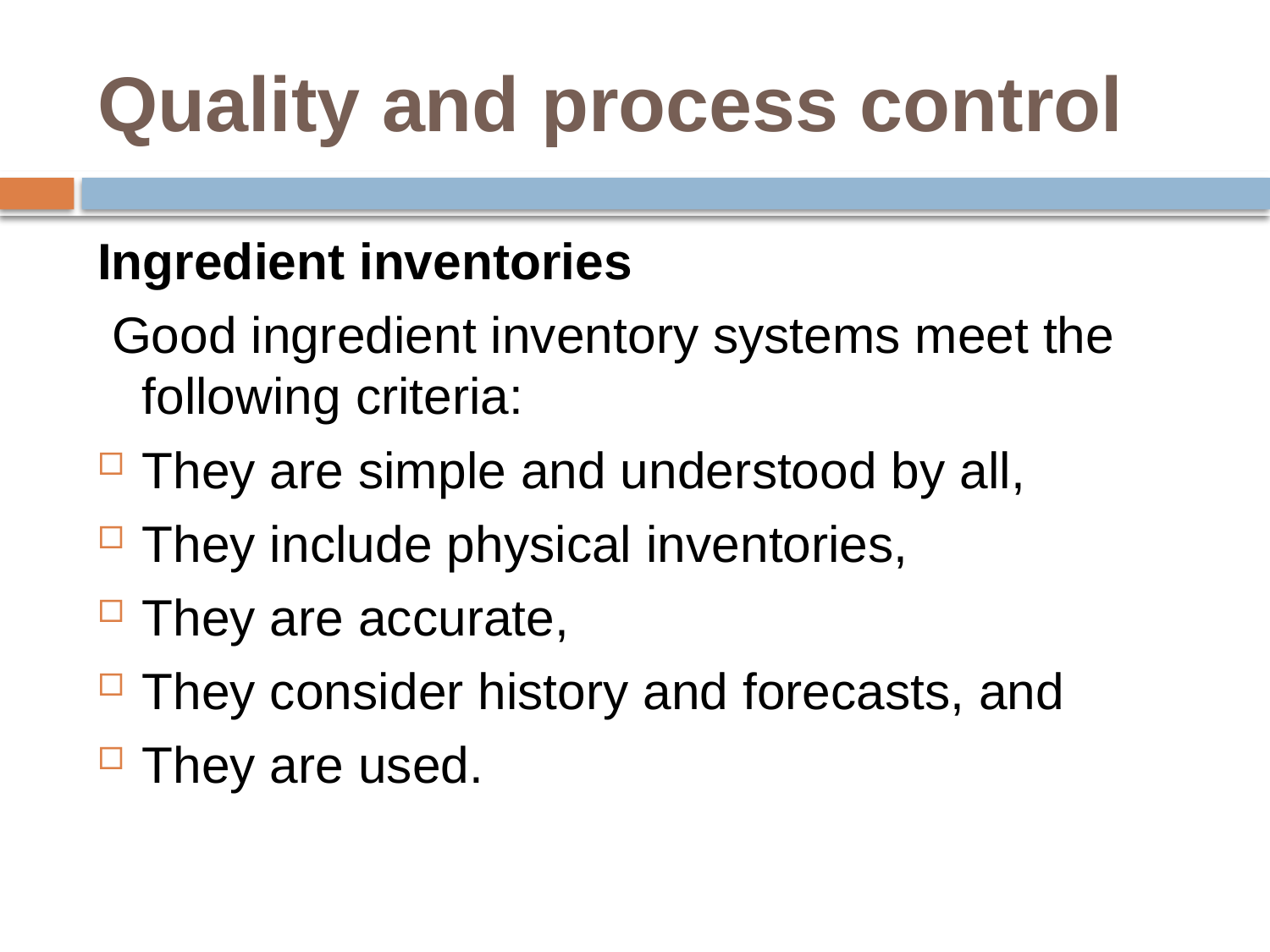

# Quality and process control
Ingredient inventories
 Good ingredient inventory systems meet the following criteria:
They are simple and understood by all,
They include physical inventories,
They are accurate,
They consider history and forecasts, and
They are used.